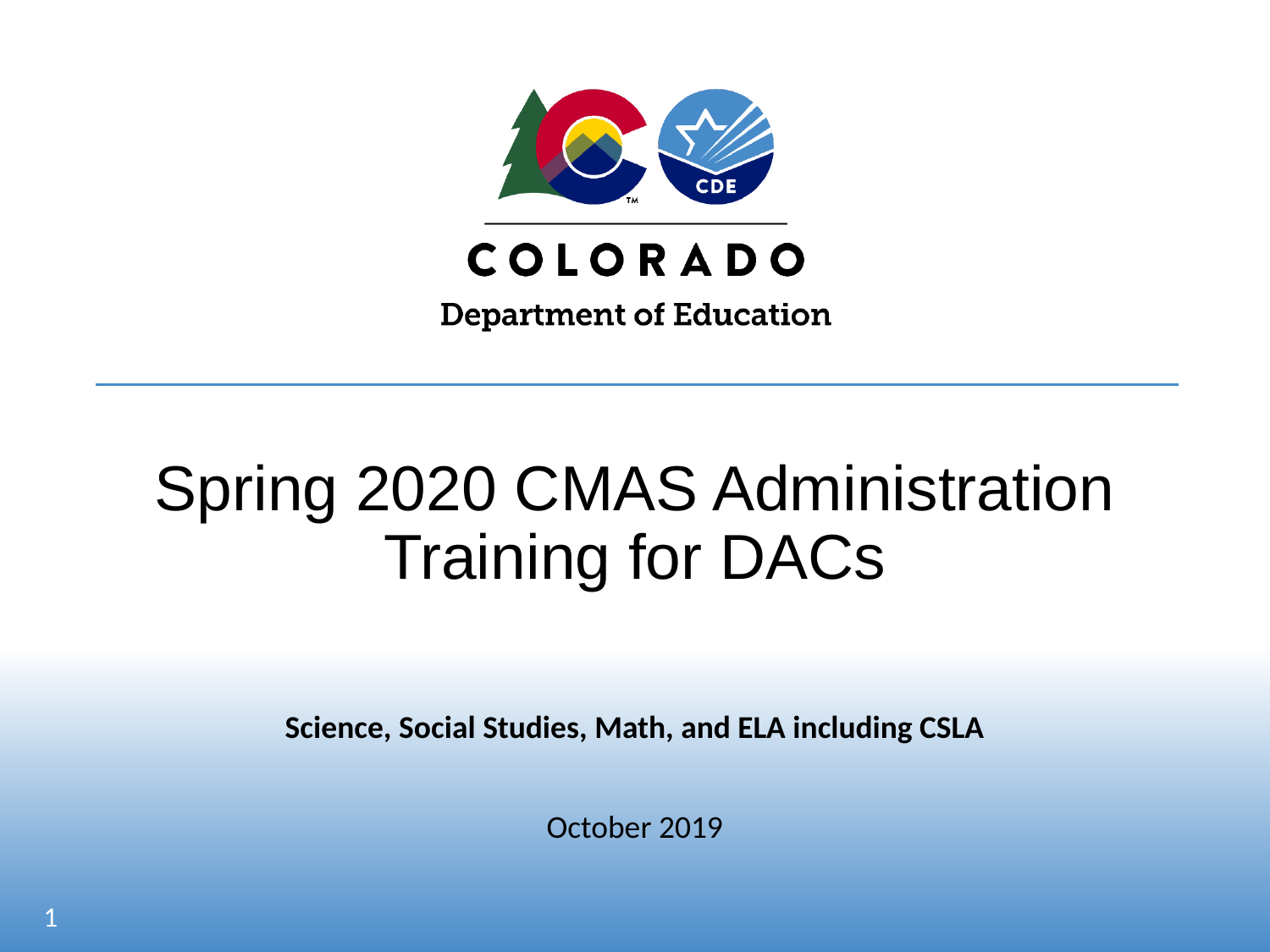

# Spring 2020 CMAS Administration Training for DACs
Science, Social Studies, Math, and ELA including CSLA

October 2019

1